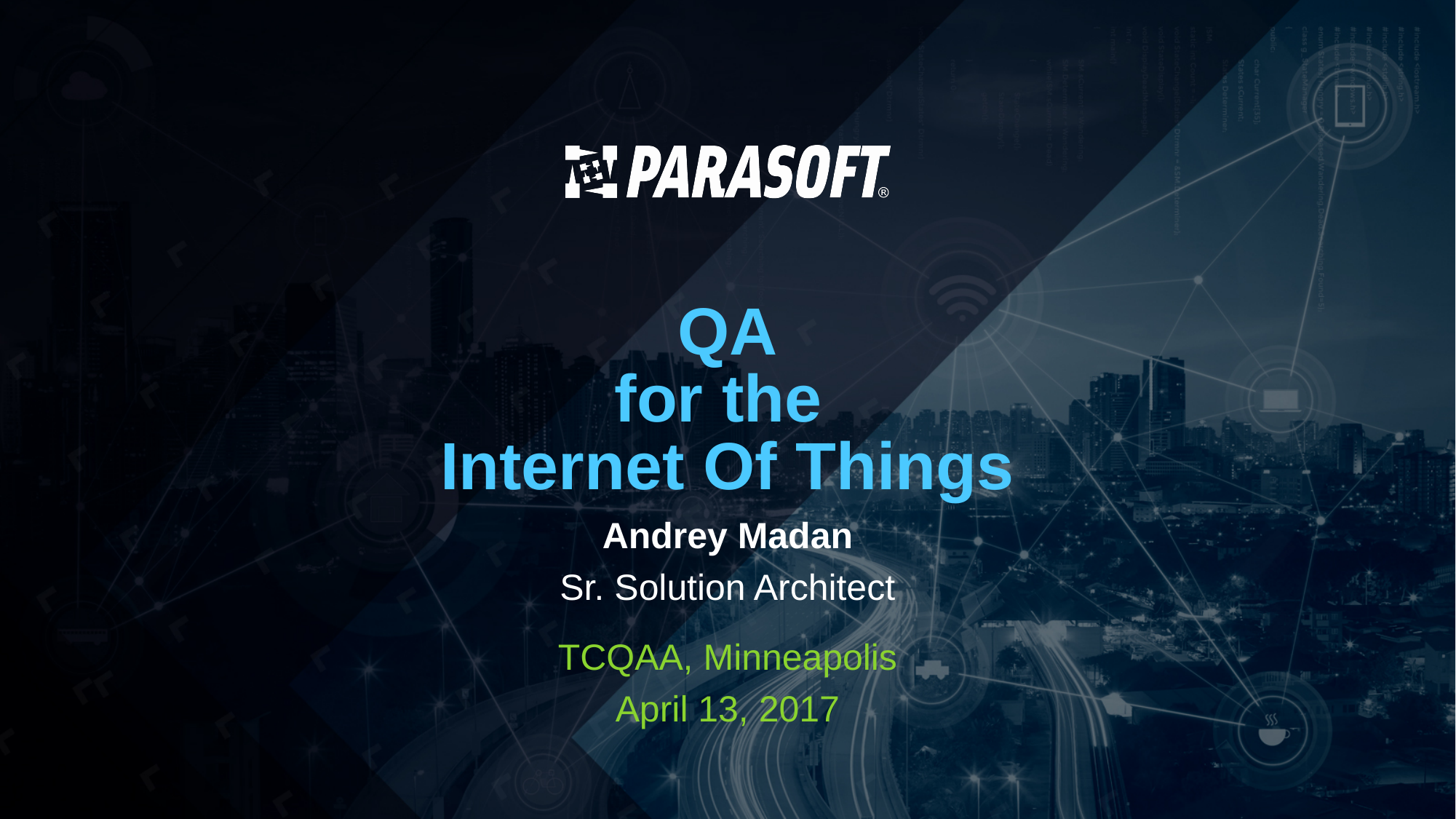

# QA for the Internet Of Things
Andrey Madan
Sr. Solution Architect
TCQAA, Minneapolis
April 13, 2017